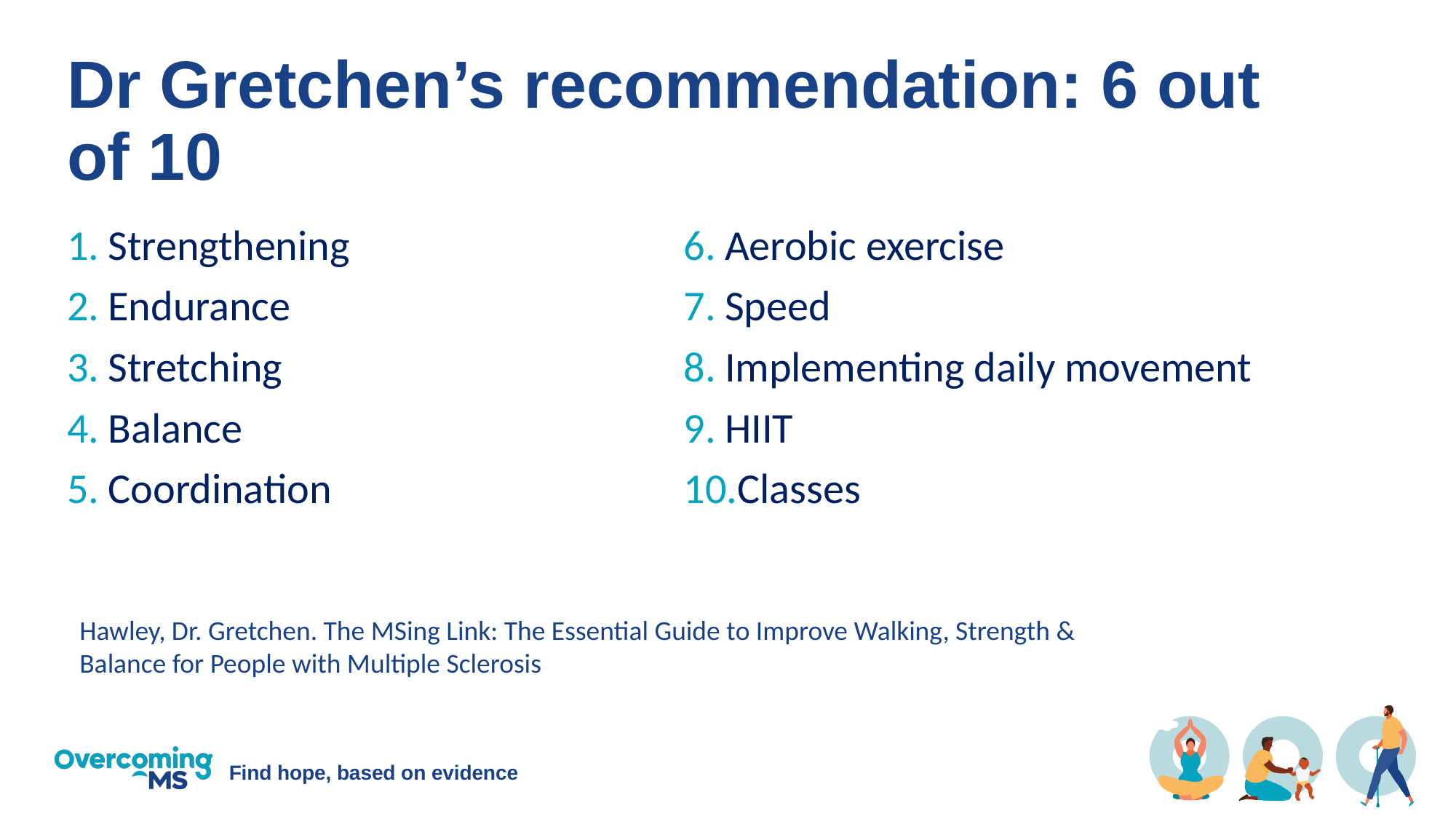

# Dr Gretchen’s recommendation: 6 out of 10
Strengthening
Endurance
Stretching
Balance
Coordination

Aerobic exercise
Speed
Implementing daily movement
HIIT
Classes

Hawley, Dr. Gretchen. The MSing Link: The Essential Guide to Improve Walking, Strength & Balance for People with Multiple Sclerosis